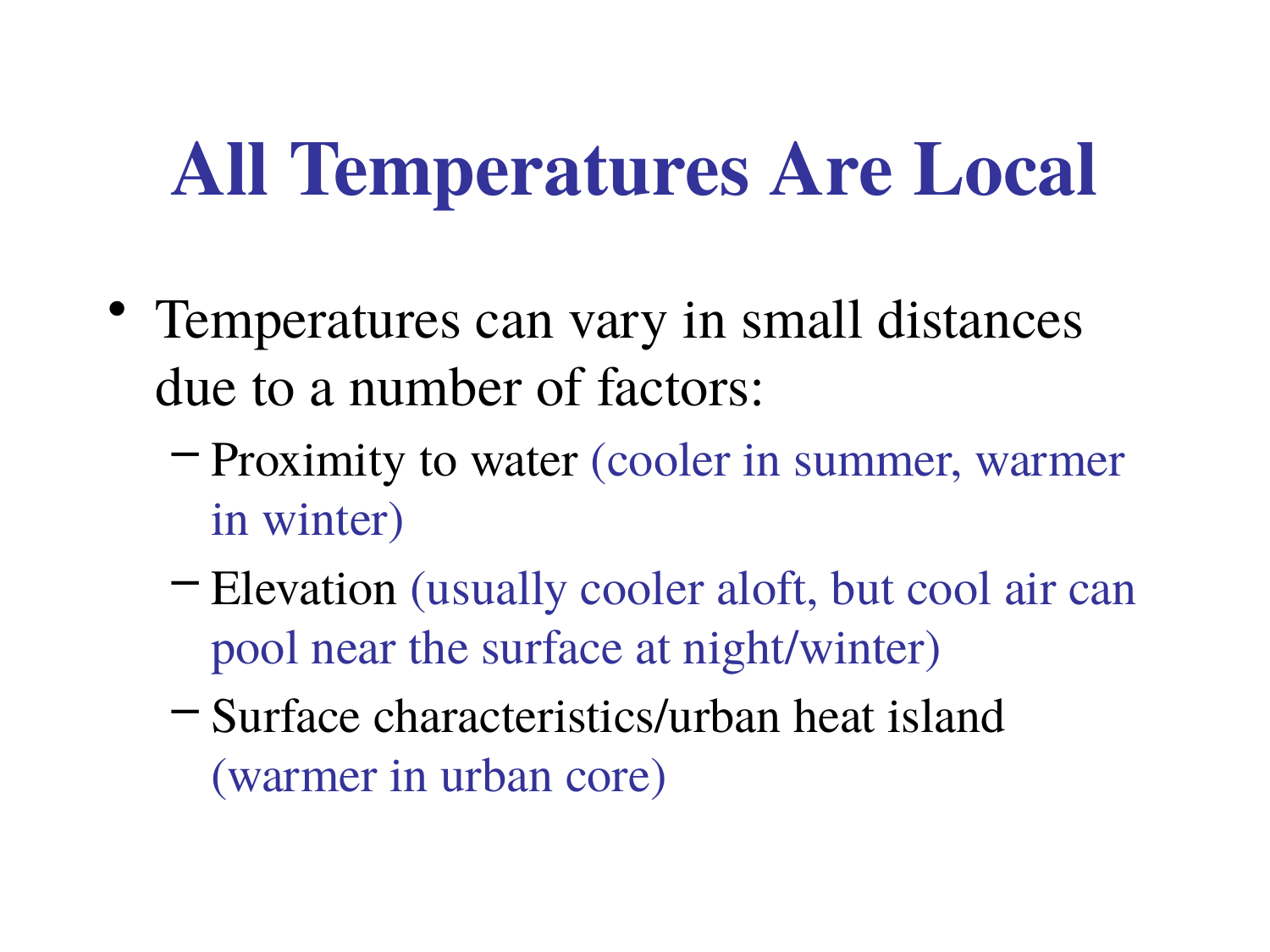

# All Temperatures Are Local
Temperatures can vary in small distances due to a number of factors:
Proximity to water (cooler in summer, warmer in winter)
Elevation (usually cooler aloft, but cool air can pool near the surface at night/winter)
Surface characteristics/urban heat island (warmer in urban core)